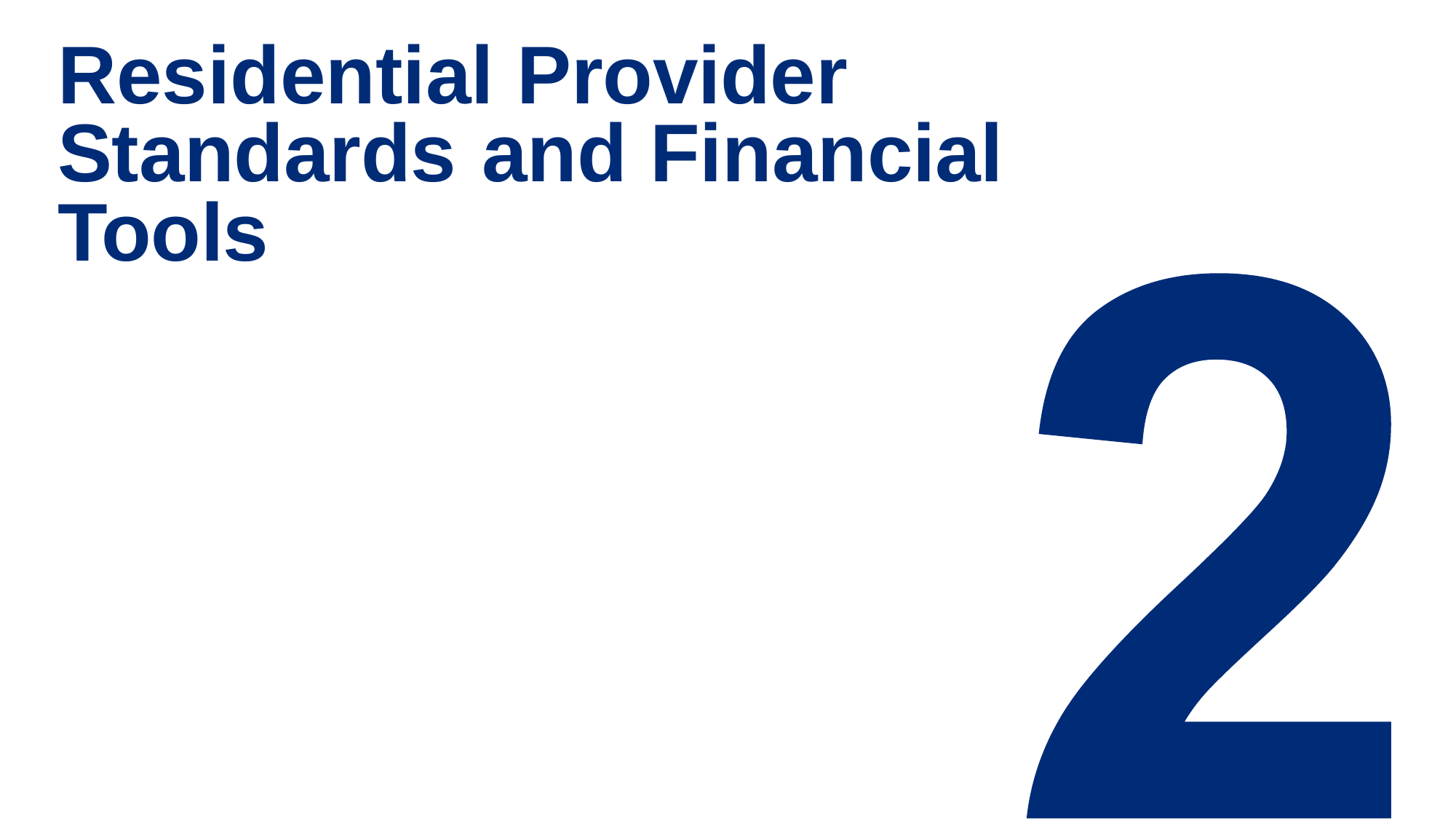

# Residential Provider Standards	and Financial Tools